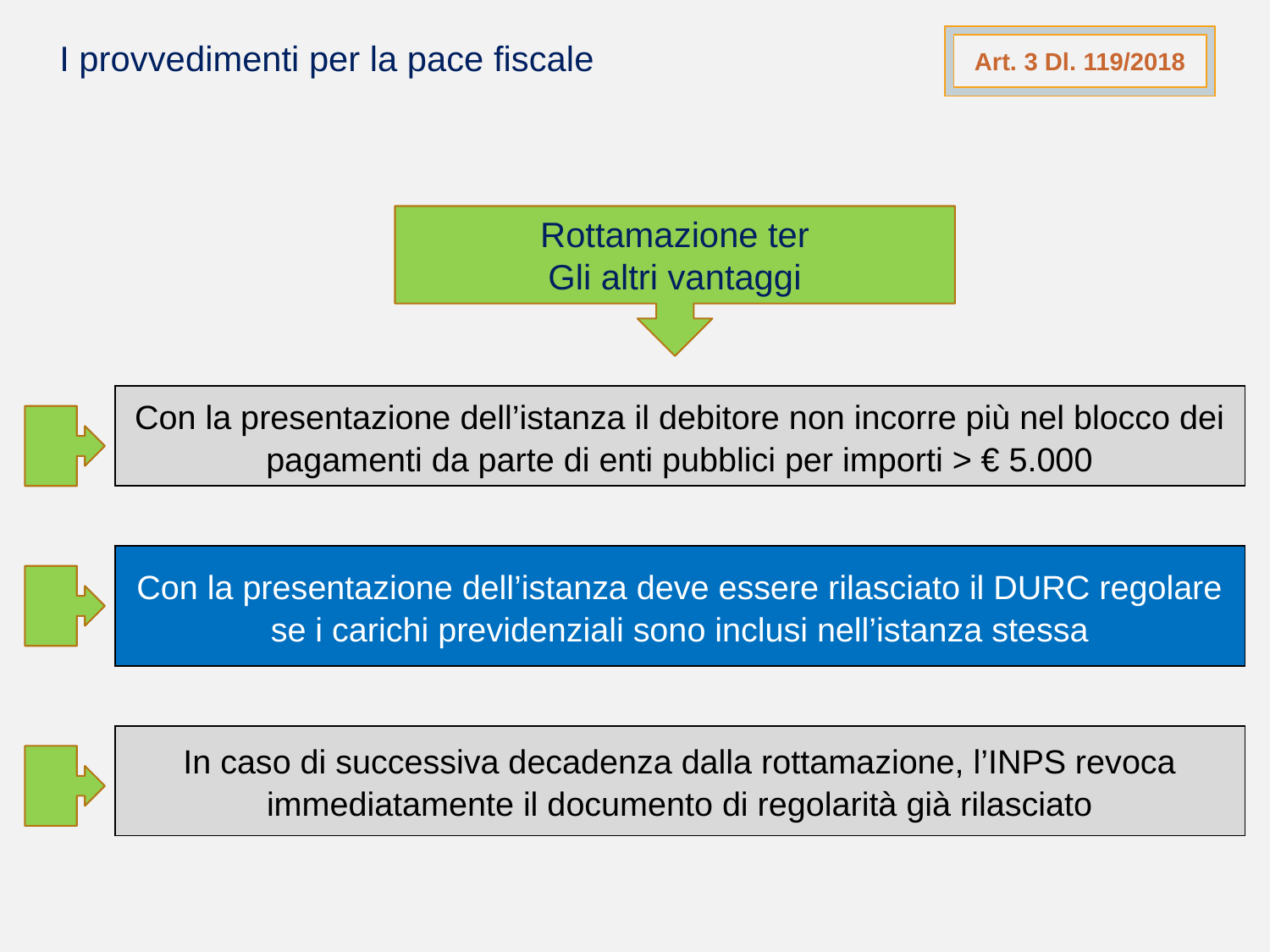

Art. 3 Dl. 119/2018
I provvedimenti per la pace fiscale
Rottamazione ter
Gli altri vantaggi
Con la presentazione dell’istanza il debitore non incorre più nel blocco dei pagamenti da parte di enti pubblici per importi > € 5.000

Con la presentazione dell’istanza deve essere rilasciato il DURC regolare se i carichi previdenziali sono inclusi nell’istanza stessa

In caso di successiva decadenza dalla rottamazione, l’INPS revoca immediatamente il documento di regolarità già rilasciato